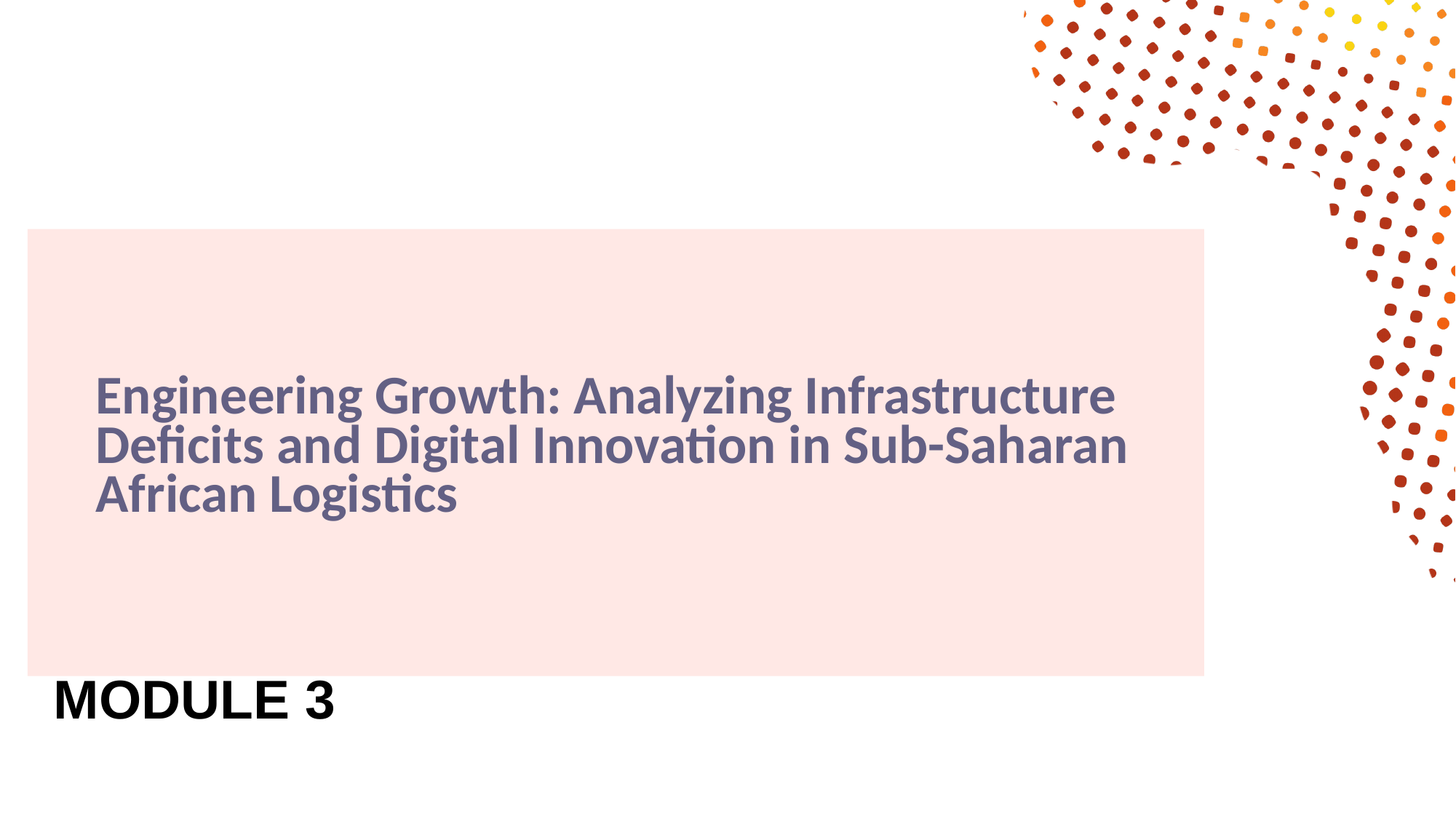

Engineering Growth: Analyzing Infrastructure Deficits and Digital Innovation in Sub-Saharan African Logistics
MODULE 3